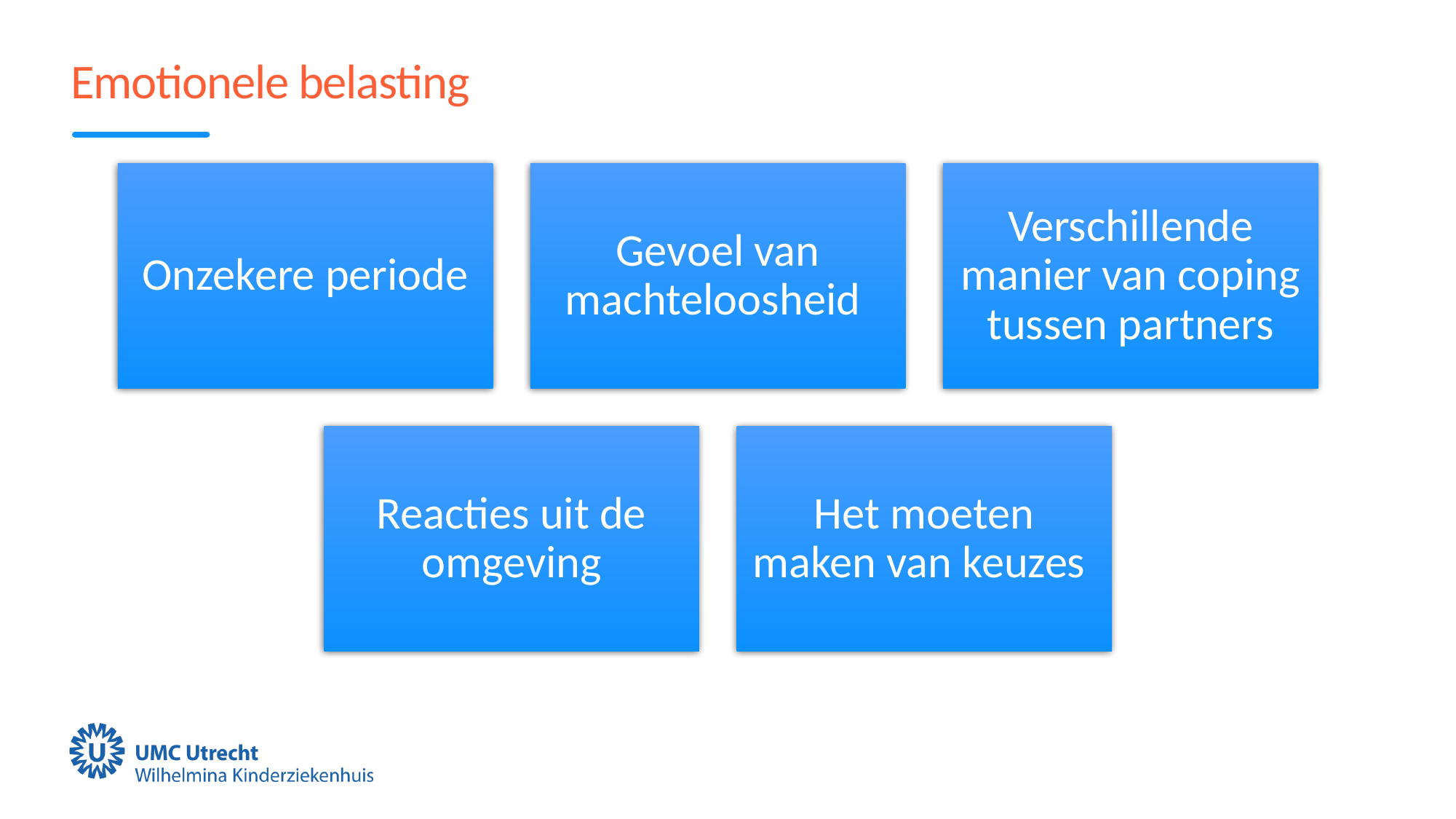

# Emotionele belasting
Onzekere periode
Gevoel van machteloosheid
Verschillende manier van coping tussen partners
Reacties uit de omgeving
Het moeten maken van keuzes